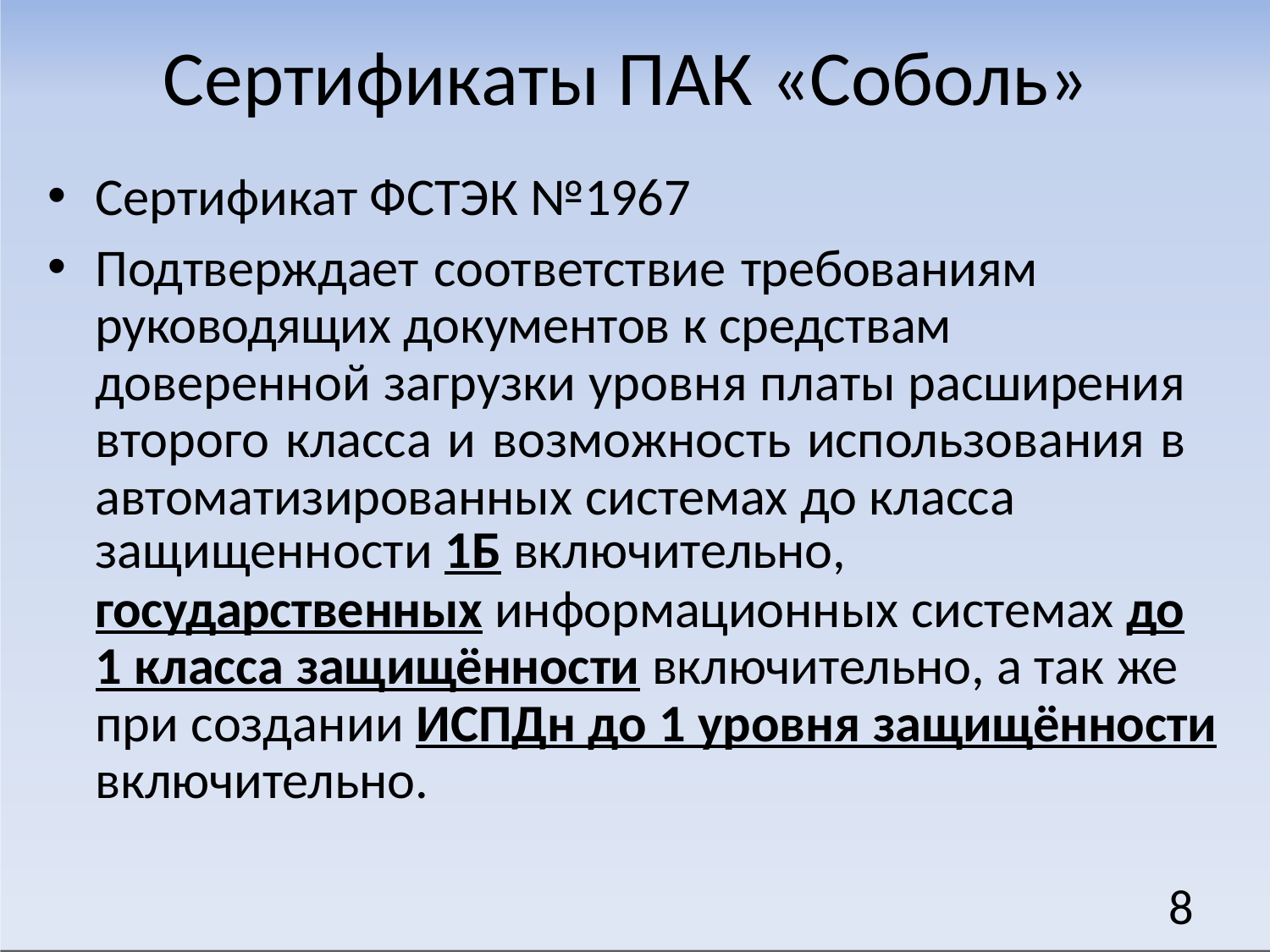

# Сертификаты ПАК «Соболь»
Сертификат ФСТЭК №1967
Подтверждает соответствие требованиям руководящих документов к средствам
доверенной загрузки уровня платы расширения второго класса и возможность использования в автоматизированных системах до класса
защищенности 1Б включительно,
государственных информационных системах до 1 класса защищённости включительно, а так же при создании ИСПДн до 1 уровня защищённости включительно.
8